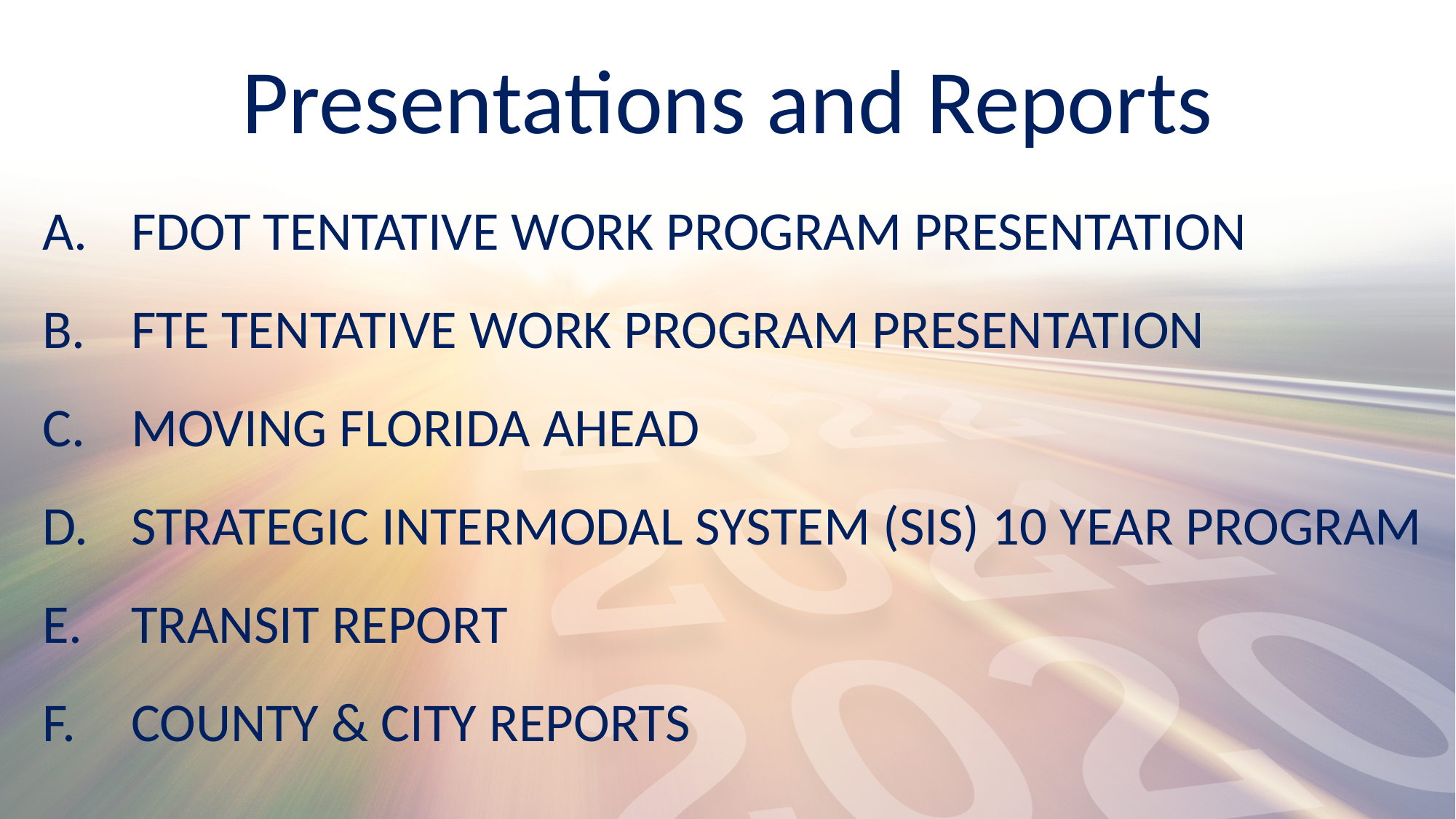

# Presentations and Reports
FDOT TENTATIVE WORK PROGRAM PRESENTATION
FTE TENTATIVE WORK PROGRAM PRESENTATION
MOVING FLORIDA AHEAD
STRATEGIC INTERMODAL SYSTEM (SIS) 10 YEAR PROGRAM
TRANSIT REPORT
County & City Reports